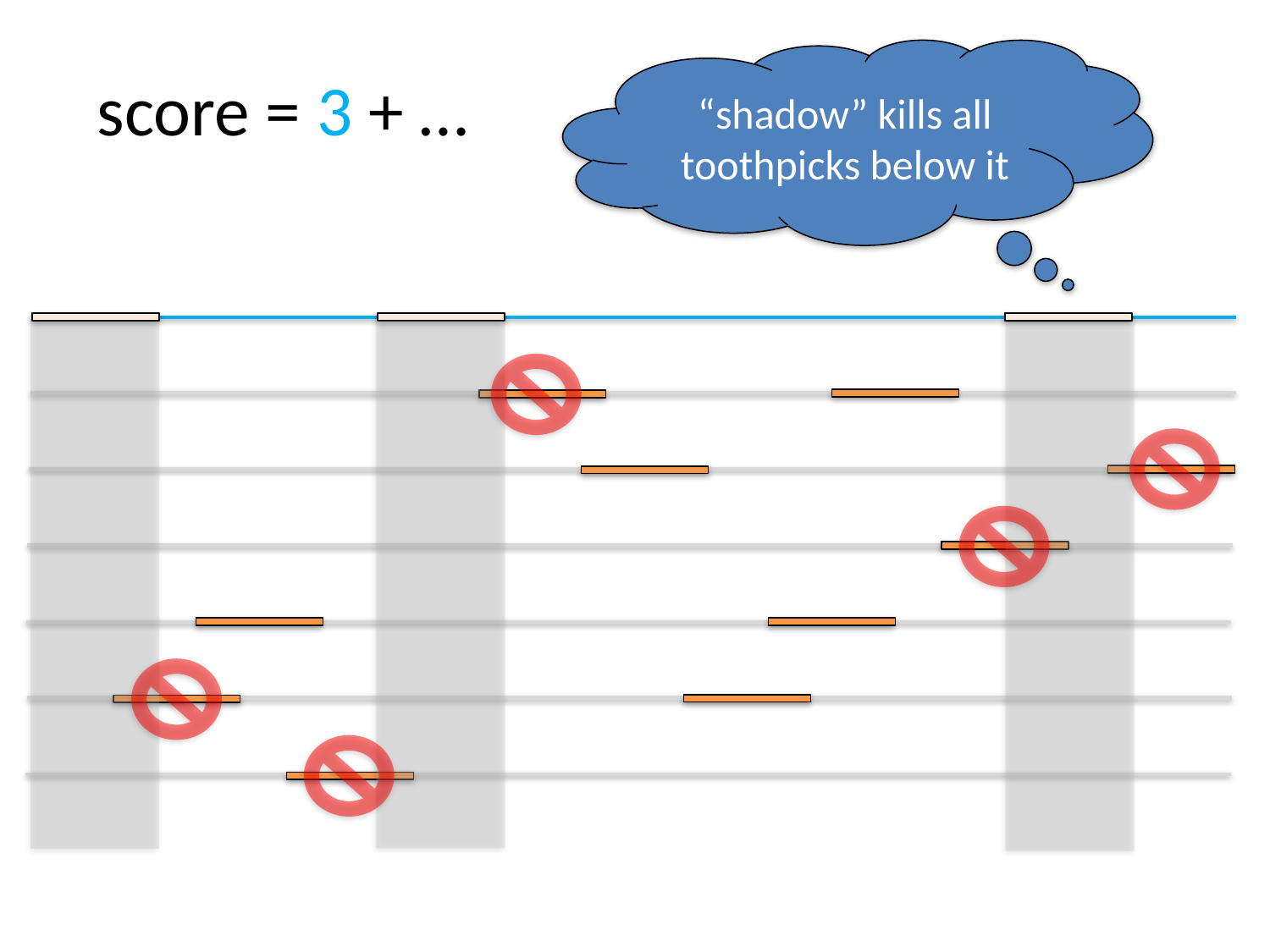

“shadow” kills all toothpicks below it
score = 3 + …